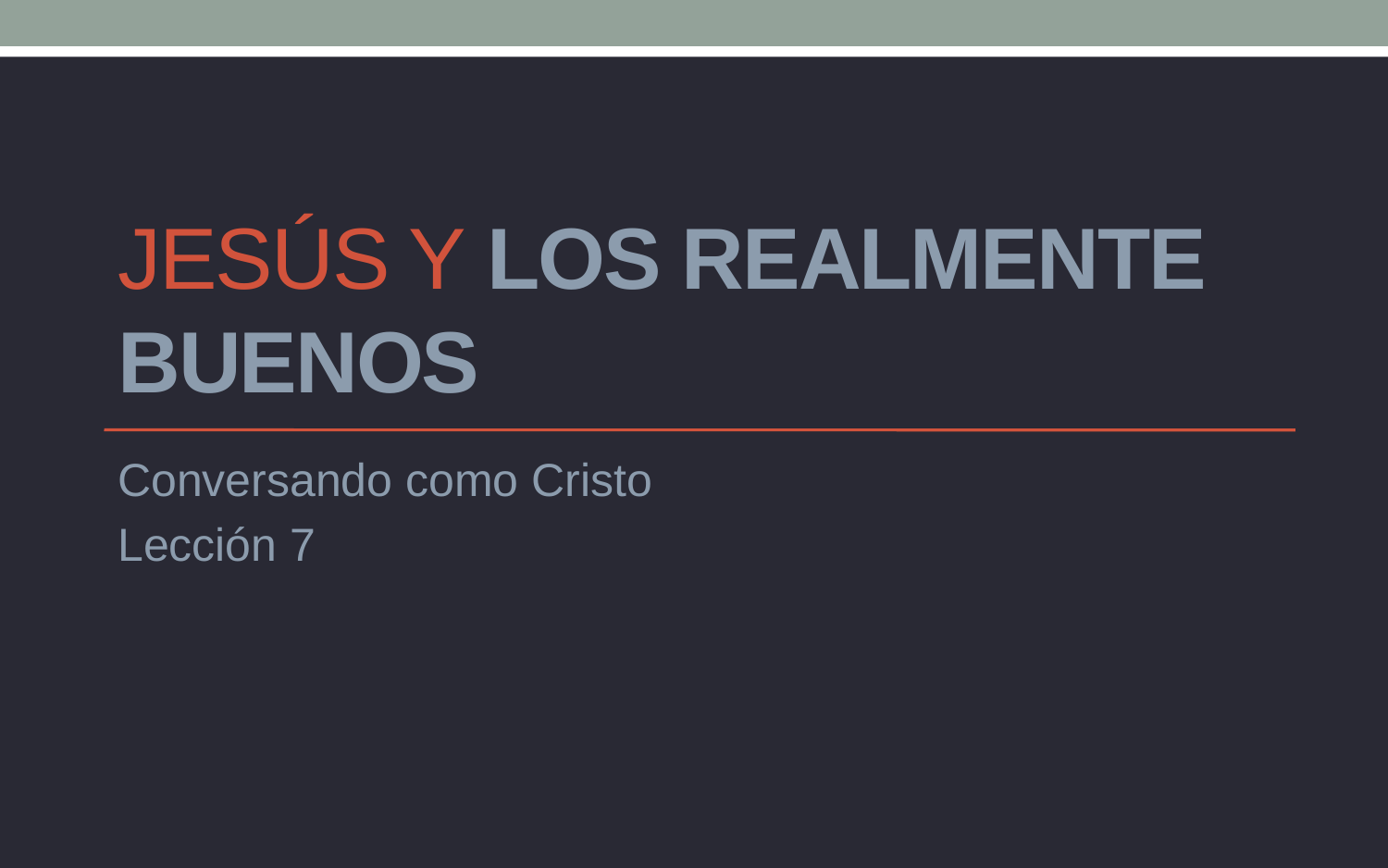

# Jesús y los realmente buenos
Conversando como Cristo
Lección 7